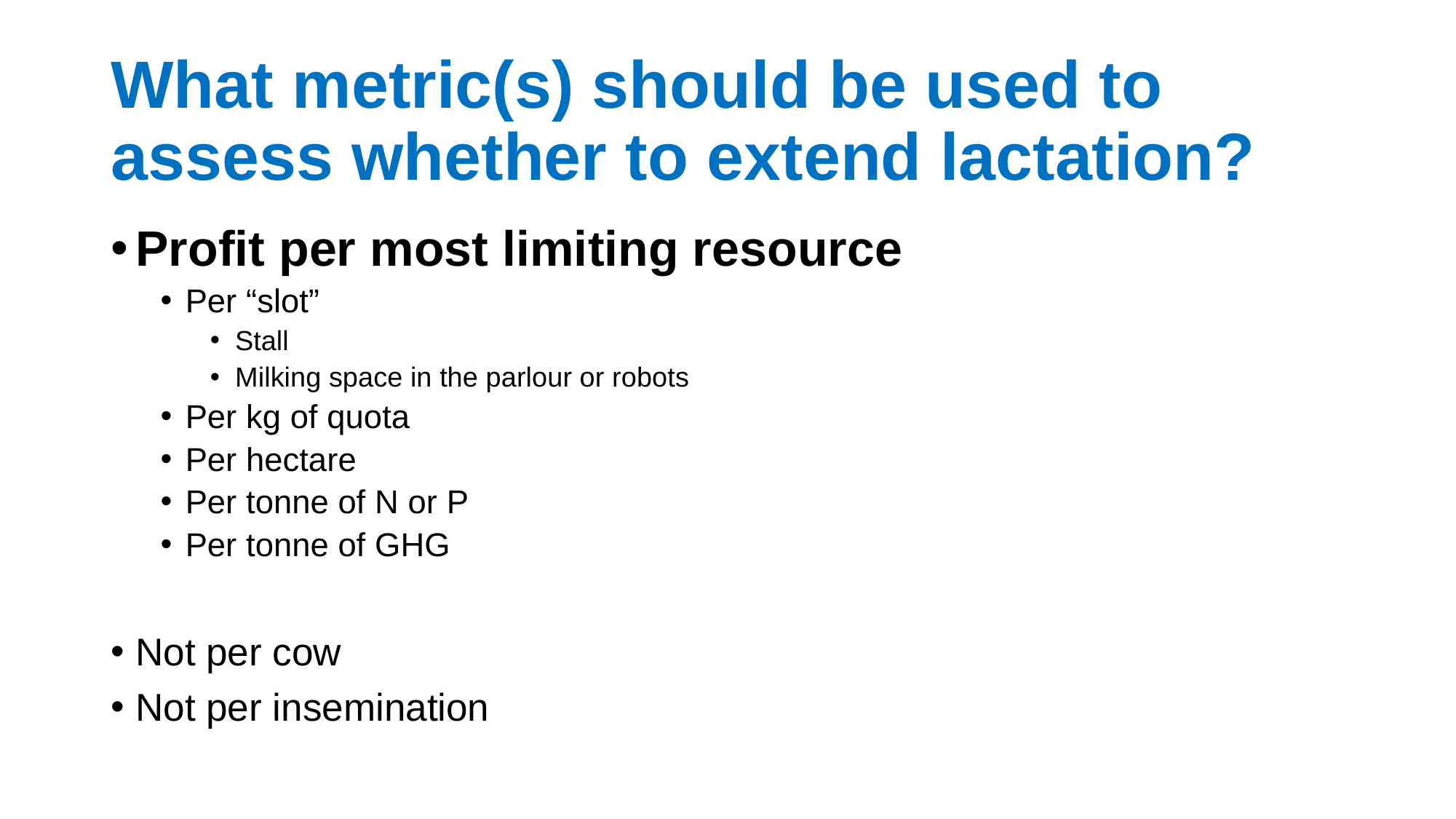

# What metric(s) should be used to assess whether to extend lactation?
Profit per most limiting resource
Per “slot”
Stall
Milking space in the parlour or robots
Per kg of quota
Per hectare
Per tonne of N or P
Per tonne of GHG

Not per cow
Not per insemination